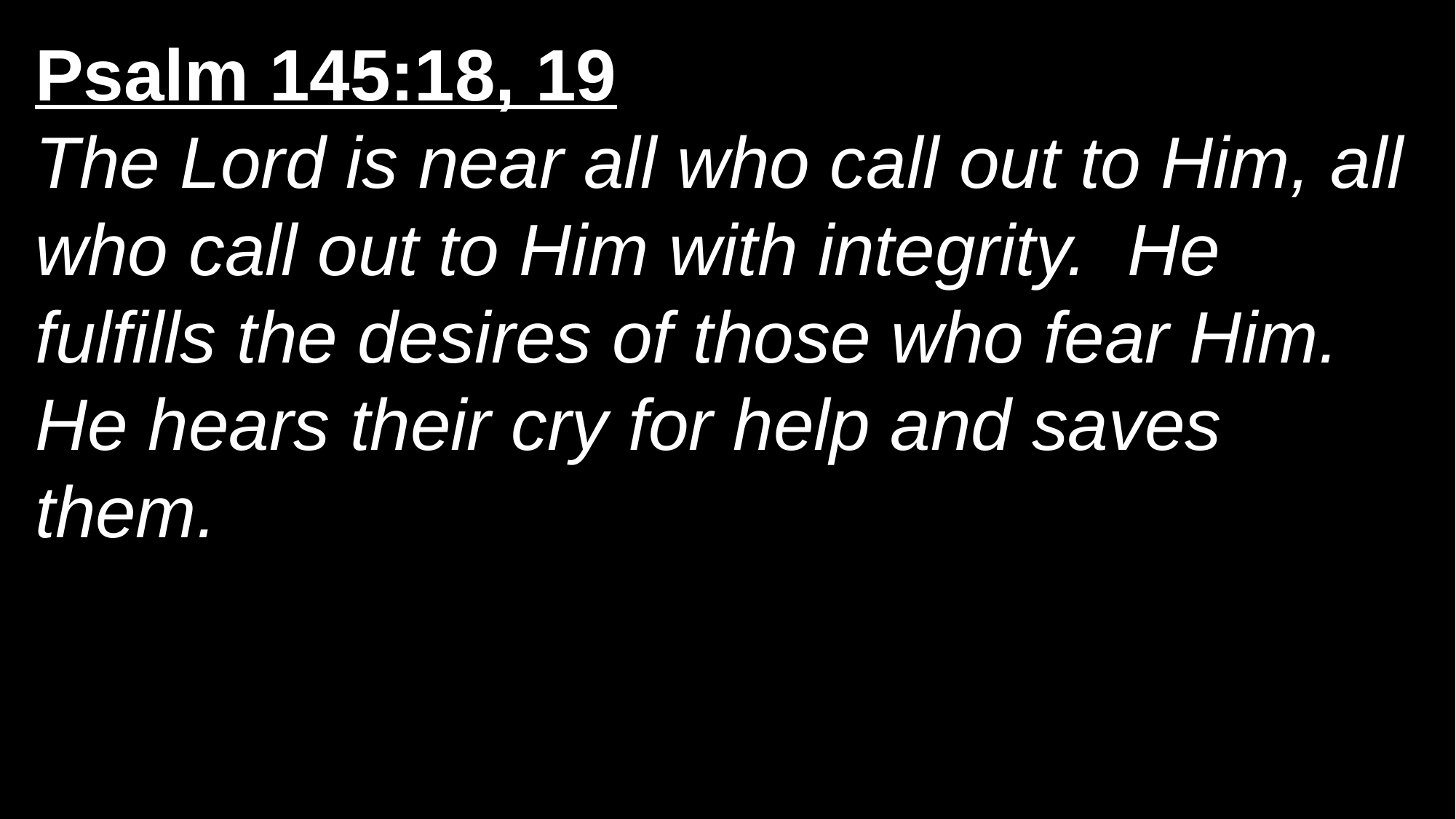

Psalm 145:18, 19
The Lord is near all who call out to Him, all who call out to Him with integrity.  He fulfills the desires of those who fear Him.  He hears their cry for help and saves them.